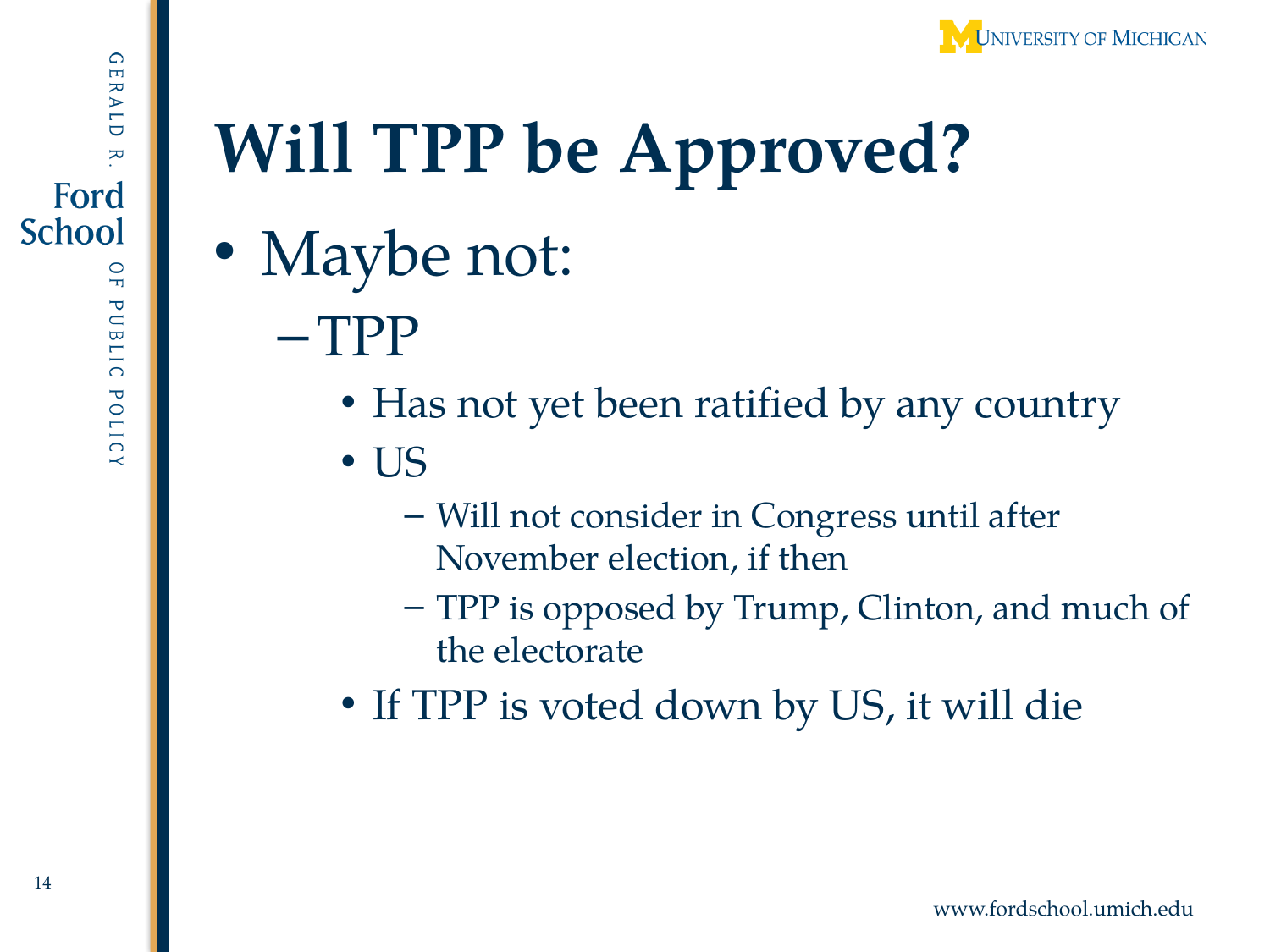

# Will TPP be Approved?
Maybe not:
TPP
Has not yet been ratified by any country
US
Will not consider in Congress until after November election, if then
TPP is opposed by Trump, Clinton, and much of the electorate
If TPP is voted down by US, it will die
14